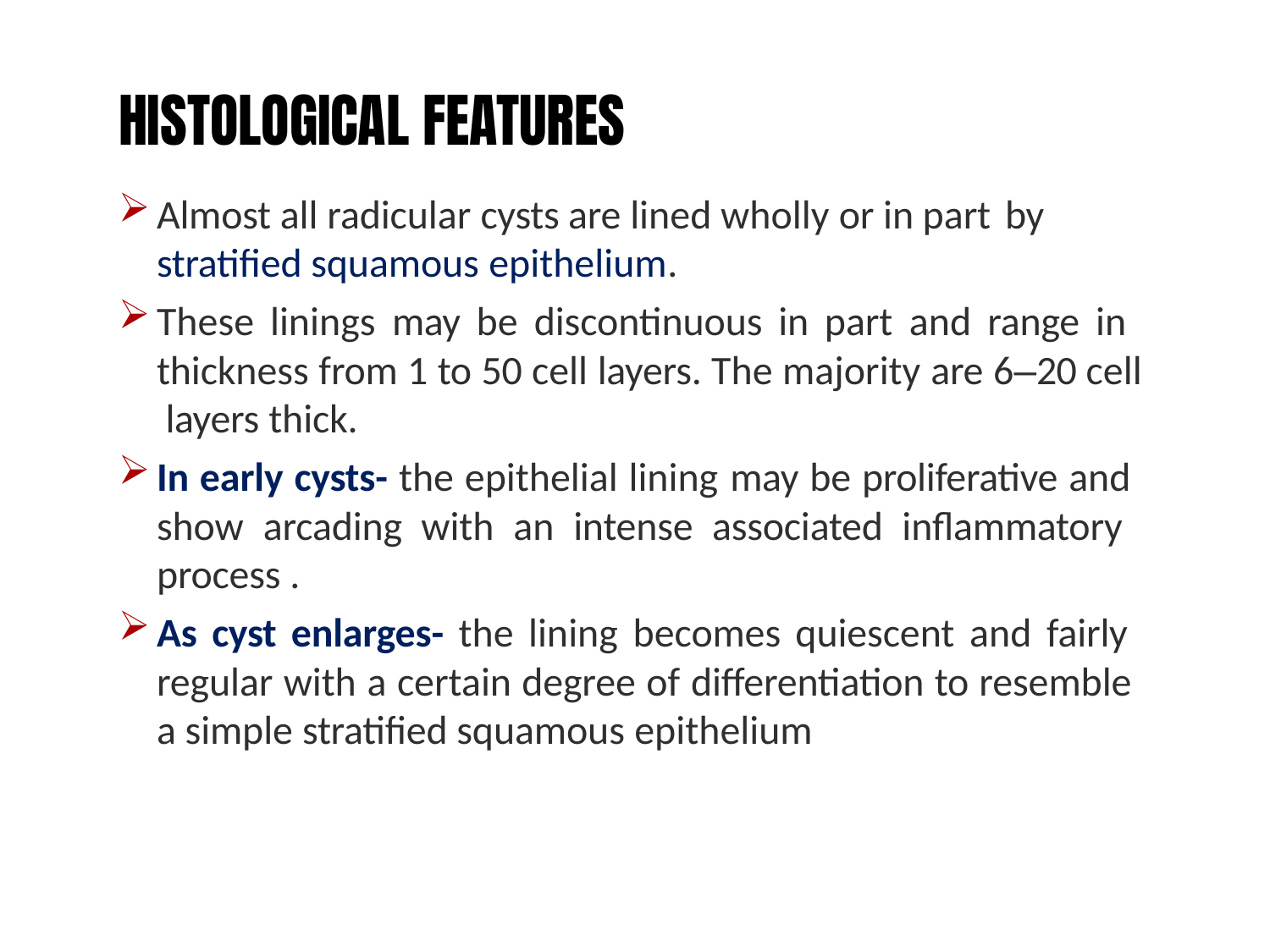

# HISTOLOGICAL FEATURES
Almost all radicular cysts are lined wholly or in part by
stratified squamous epithelium.
These linings may be discontinuous in part and range in  thickness from 1 to 50 cell layers. The majority are 6–20 cell  layers thick.
In early cysts- the epithelial lining may be proliferative and  show arcading with an intense associated inflammatory  process .
As cyst enlarges- the lining becomes quiescent and fairly  regular with a certain degree of differentiation to resemble  a simple stratified squamous epithelium